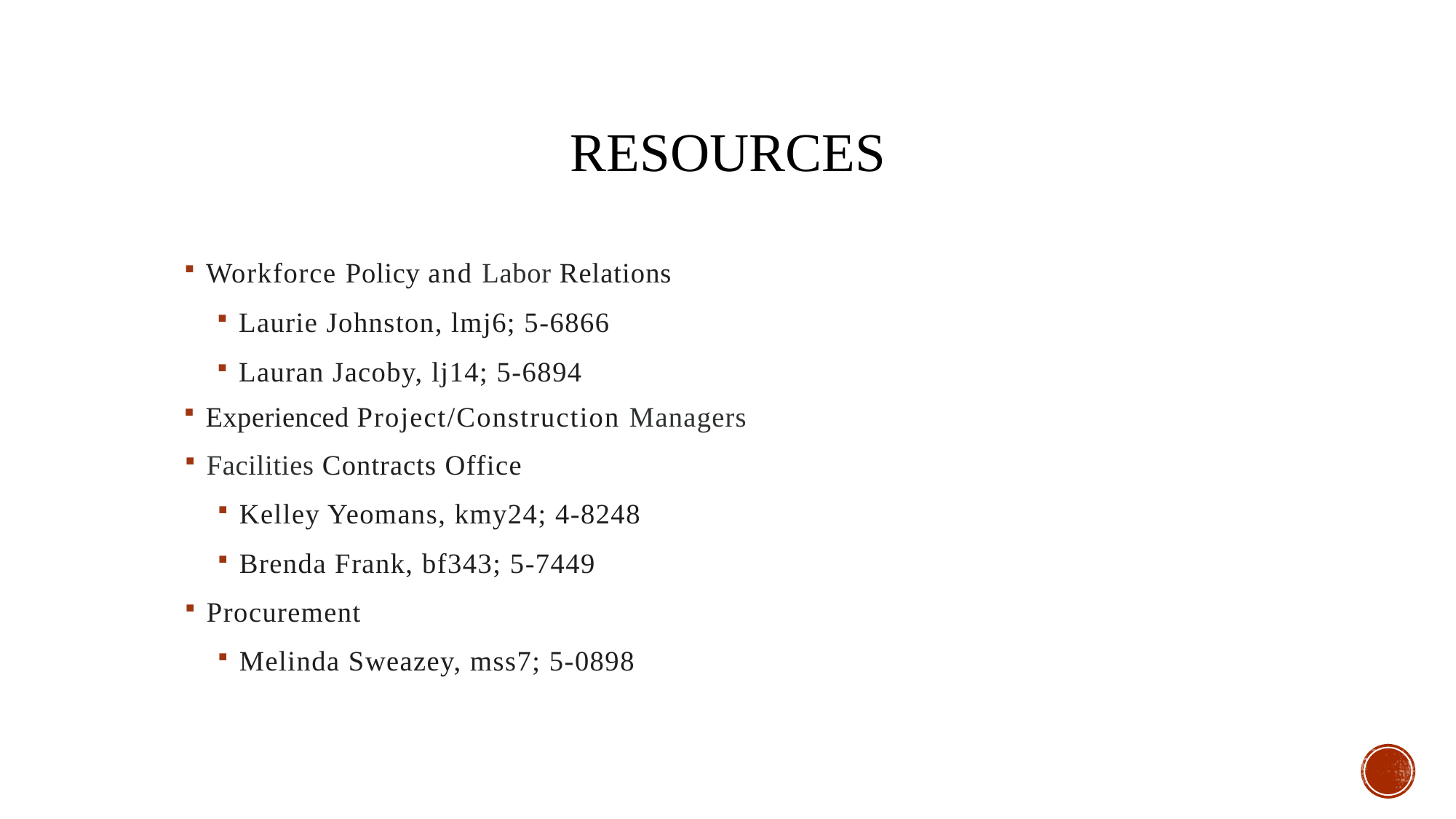

# Resources
Workforce Policy and Labor Relations
Laurie Johnston, lmj6; 5-6866
Lauran Jacoby, lj14; 5-6894
Experienced Project/Construction Managers
Facilities Contracts Office
Kelley Yeomans, kmy24; 4-8248
Brenda Frank, bf343; 5-7449
Procurement
Melinda Sweazey, mss7; 5-0898